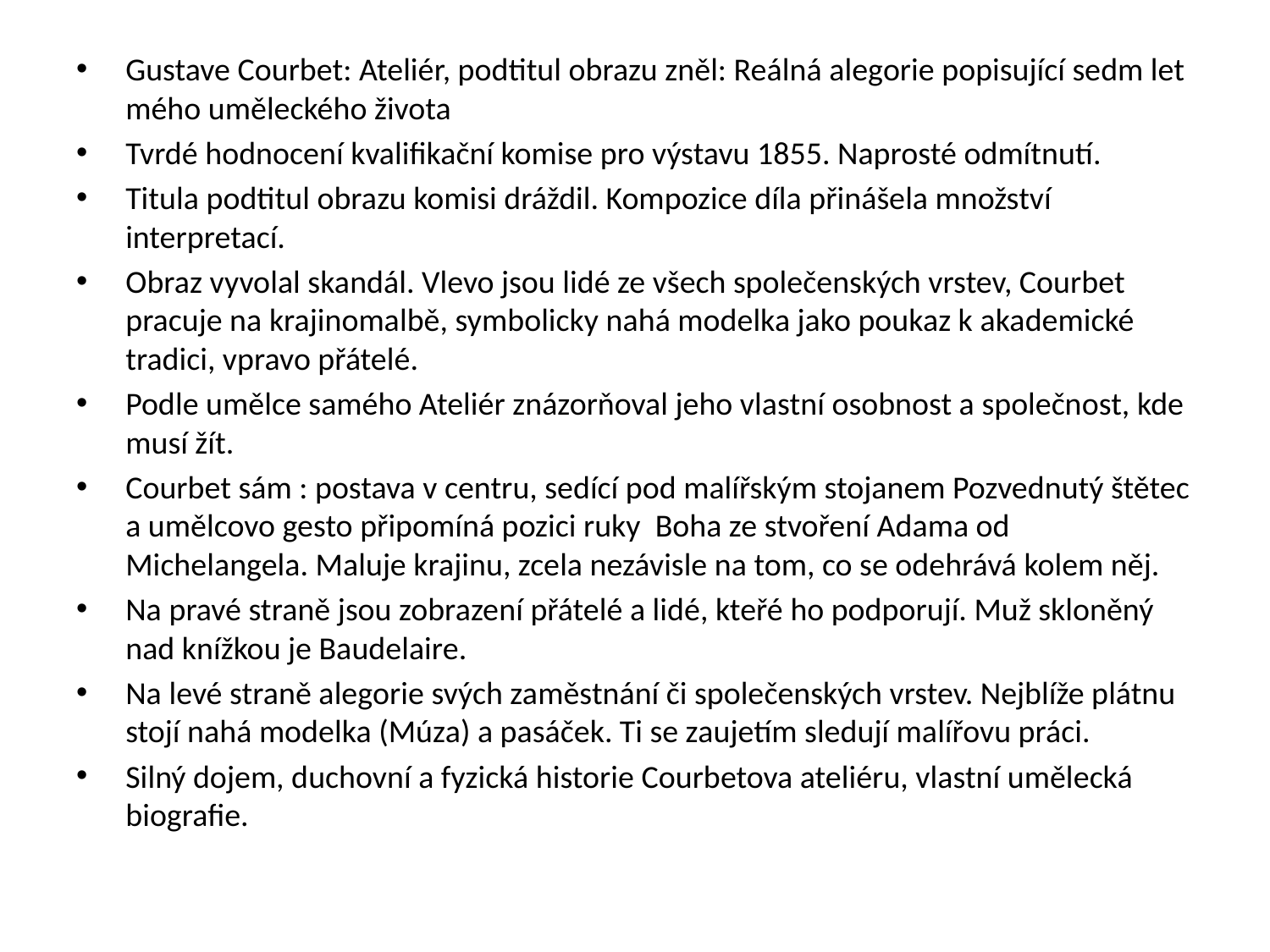

Gustave Courbet: Ateliér, podtitul obrazu zněl: Reálná alegorie popisující sedm let mého uměleckého života
Tvrdé hodnocení kvalifikační komise pro výstavu 1855. Naprosté odmítnutí.
Titula podtitul obrazu komisi dráždil. Kompozice díla přinášela množství interpretací.
Obraz vyvolal skandál. Vlevo jsou lidé ze všech společenských vrstev, Courbet pracuje na krajinomalbě, symbolicky nahá modelka jako poukaz k akademické tradici, vpravo přátelé.
Podle umělce samého Ateliér znázorňoval jeho vlastní osobnost a společnost, kde musí žít.
Courbet sám : postava v centru, sedící pod malířským stojanem Pozvednutý štětec a umělcovo gesto připomíná pozici ruky  Boha ze stvoření Adama od Michelangela. Maluje krajinu, zcela nezávisle na tom, co se odehrává kolem něj.
Na pravé straně jsou zobrazení přátelé a lidé, kteřé ho podporují. Muž skloněný nad knížkou je Baudelaire.
Na levé straně alegorie svých zaměstnání či společenských vrstev. Nejblíže plátnu stojí nahá modelka (Múza) a pasáček. Ti se zaujetím sledují malířovu práci.
Silný dojem, duchovní a fyzická historie Courbetova ateliéru, vlastní umělecká biografie.